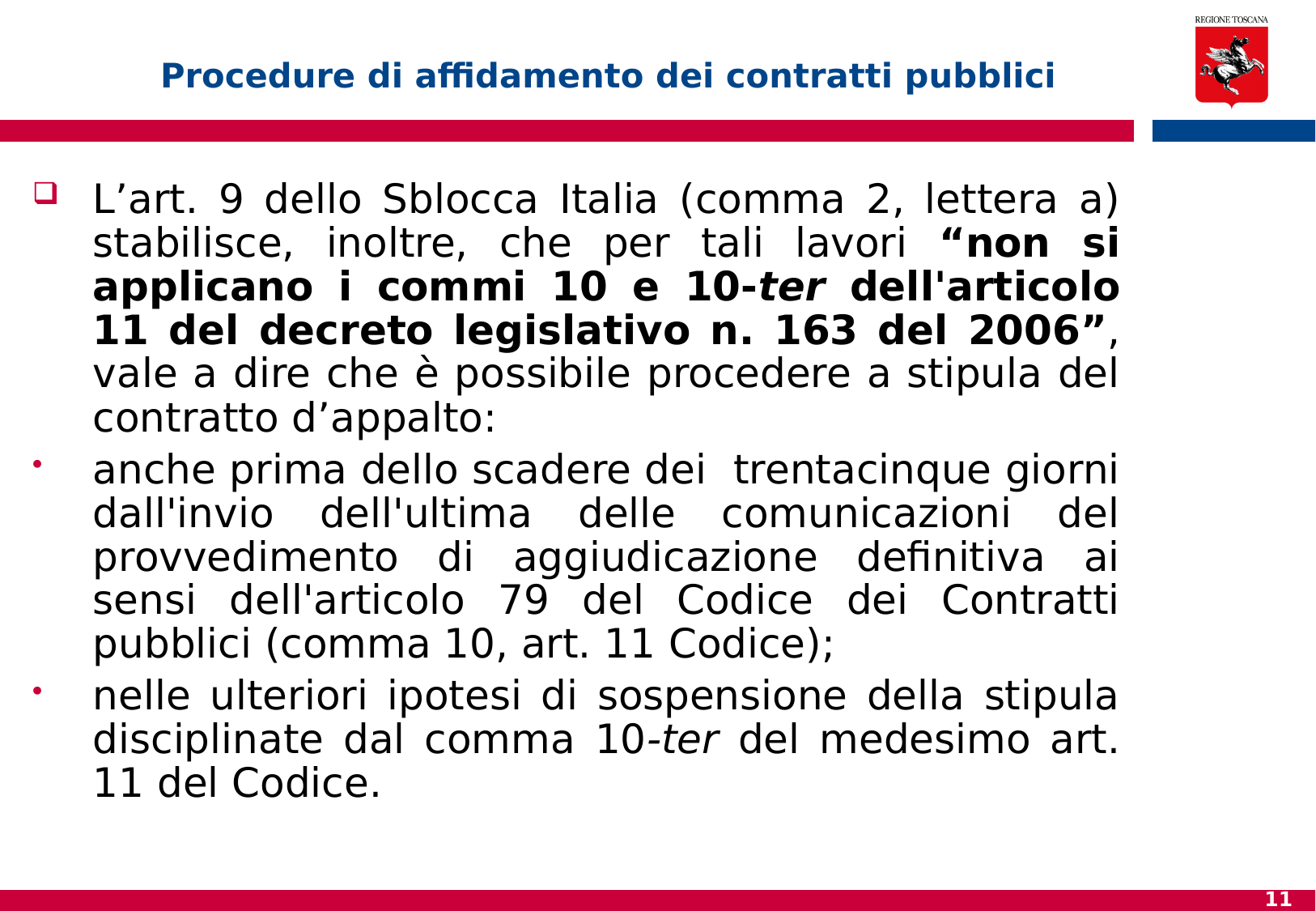

# Procedure di affidamento dei contratti pubblici
L’art. 9 dello Sblocca Italia (comma 2, lettera a) stabilisce, inoltre, che per tali lavori “non si applicano i commi 10 e 10-ter dell'articolo 11 del decreto legislativo n. 163 del 2006”, vale a dire che è possibile procedere a stipula del contratto d’appalto:
anche prima dello scadere dei  trentacinque giorni dall'invio dell'ultima delle comunicazioni del provvedimento di aggiudicazione definitiva ai sensi dell'articolo 79 del Codice dei Contratti pubblici (comma 10, art. 11 Codice);
nelle ulteriori ipotesi di sospensione della stipula disciplinate dal comma 10-ter del medesimo art. 11 del Codice.
11